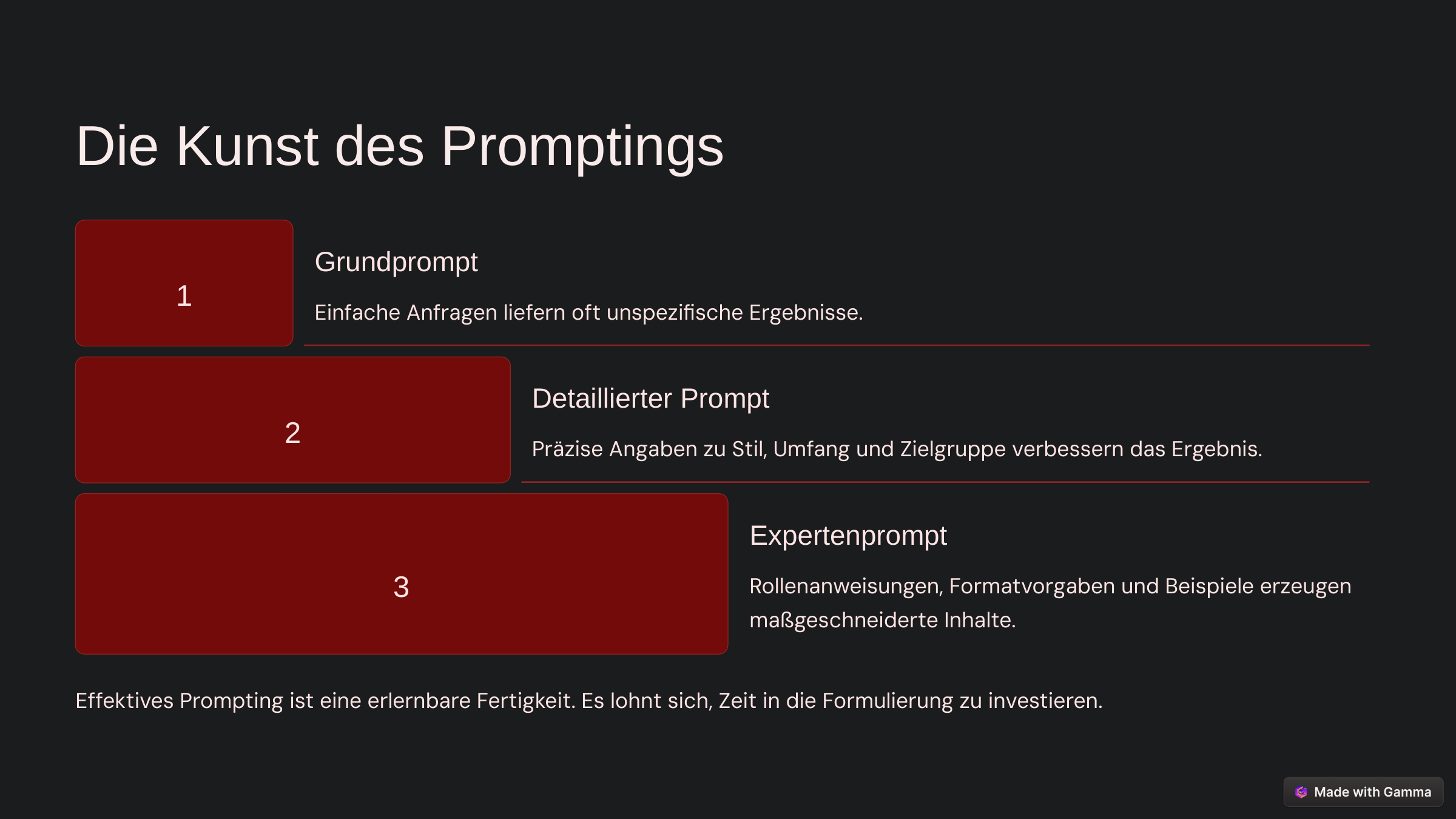

Die Kunst des Promptings

Grundprompt
1
Einfache Anfragen liefern oft unspezifische Ergebnisse.

Detaillierter Prompt
2
Präzise Angaben zu Stil, Umfang und Zielgruppe verbessern das Ergebnis.

Expertenprompt
3
Rollenanweisungen, Formatvorgaben und Beispiele erzeugen maßgeschneiderte Inhalte.
Effektives Prompting ist eine erlernbare Fertigkeit. Es lohnt sich, Zeit in die Formulierung zu investieren.